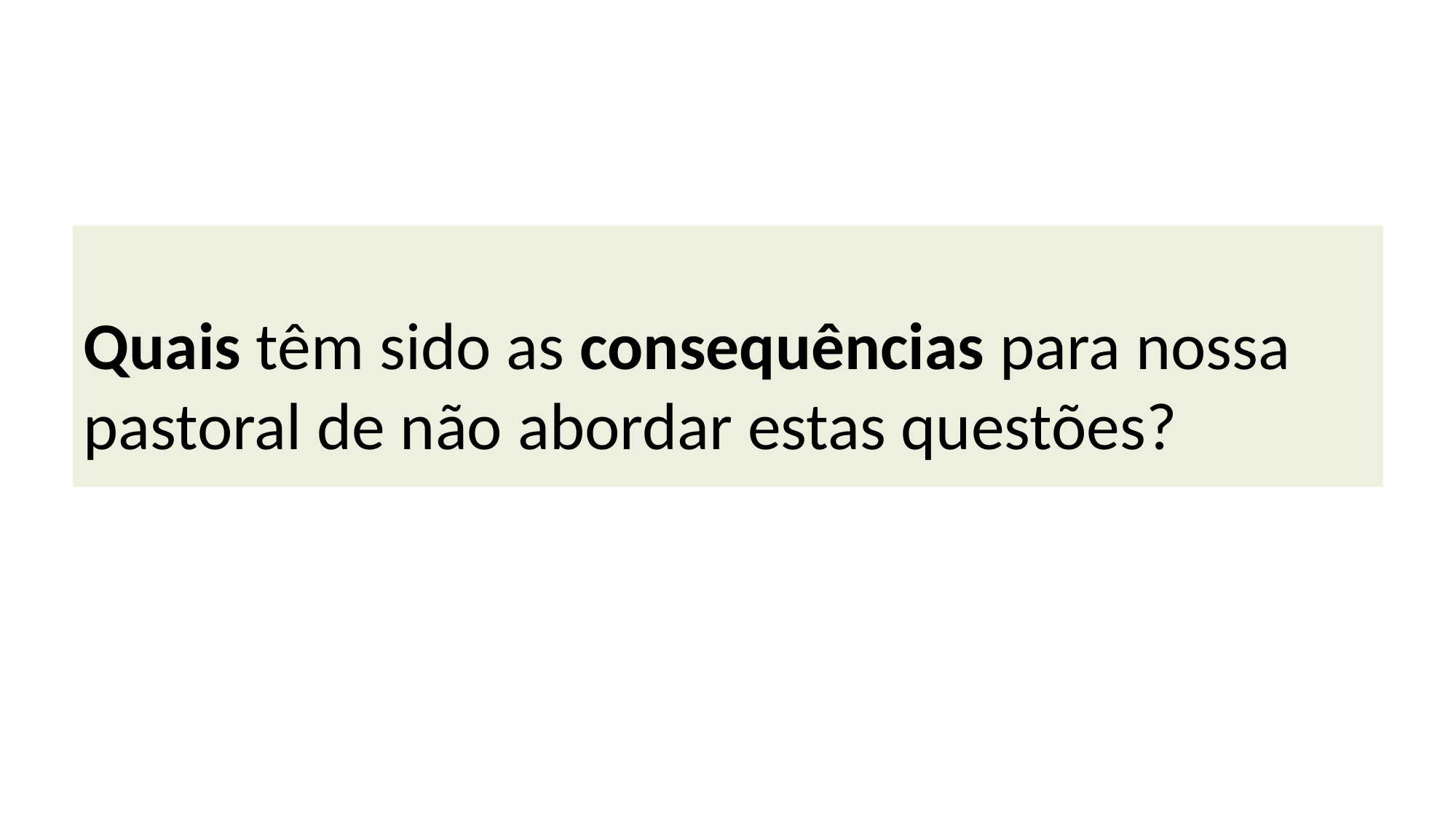

Quais têm sido as consequências para nossa pastoral de não abordar estas questões?